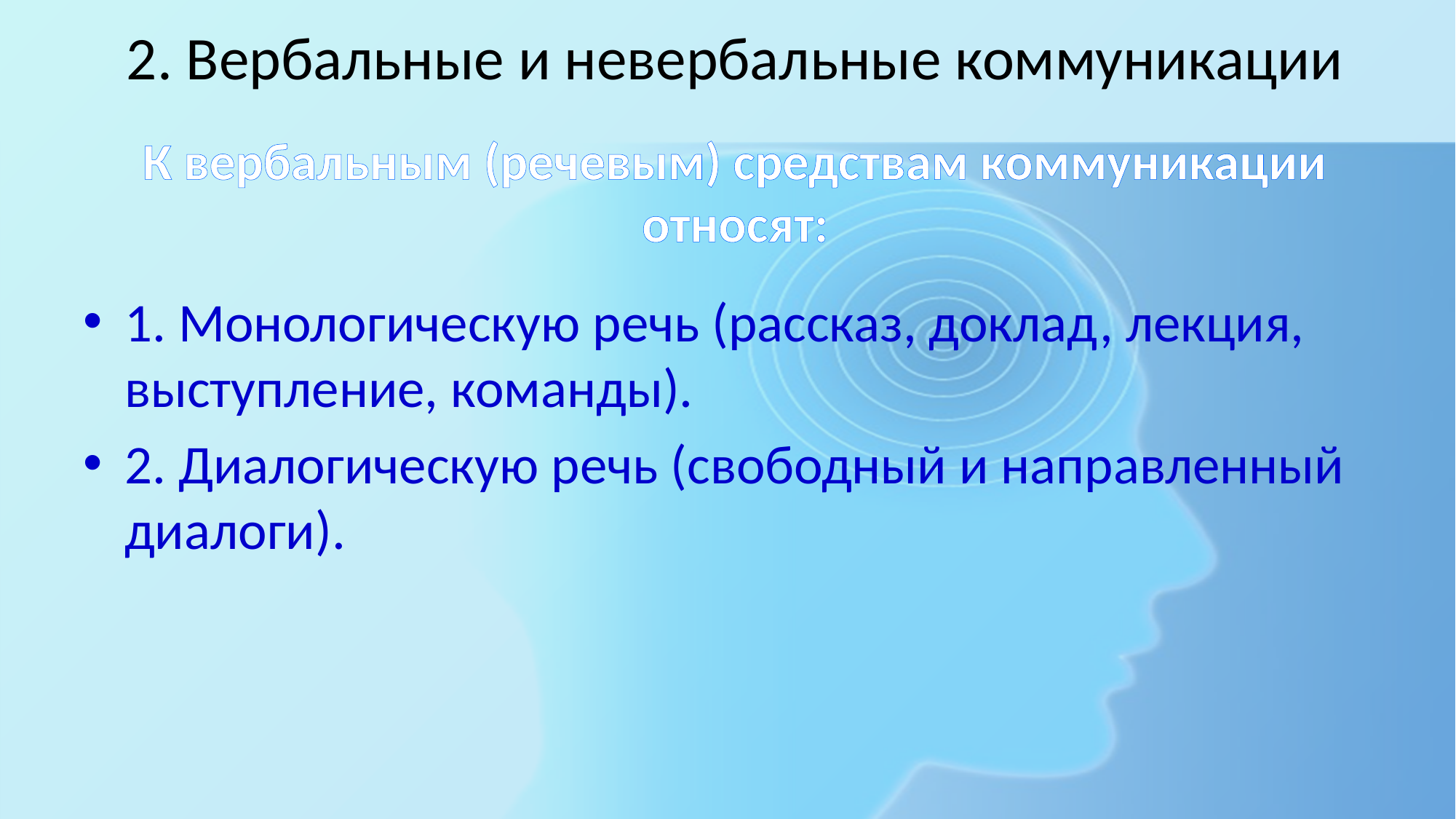

2. Вербальные и невербальные коммуникации
# К вербальным (речевым) средствам коммуникации относят:
1. Монологическую речь (рассказ, доклад, лекция, выступление, команды).
2. Диалогическую речь (свободный и направленный диалоги).